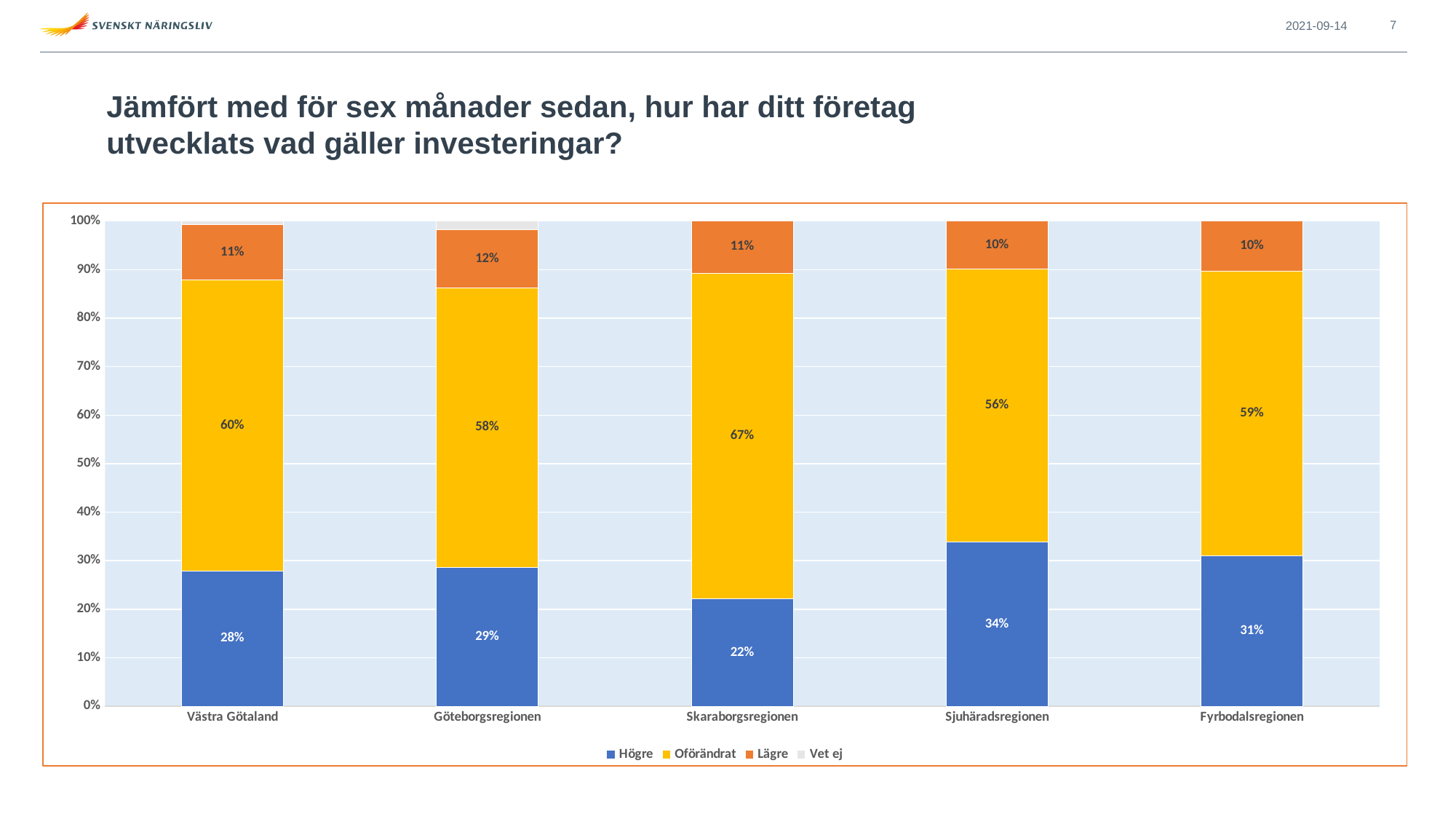

2021-09-14
7
# Jämfört med för sex månader sedan, hur har ditt företag utvecklats vad gäller investeringar?

### Chart

| Category | Högre | Oförändrat | Lägre | Vet ej |
|---|---|---|---|---|
| Västra Götaland | 0.27889060092449924 | 0.5993836671802774 | 0.1140215716486903 | 0.007704160246533128 |
| Göteborgsregionen | 0.28653295128939826 | 0.5759312320916905 | 0.12034383954154727 | 0.017191977077363897 |
| Skaraborgsregionen | 0.22142857142857142 | 0.6714285714285714 | 0.10714285714285714 | 0.0 |
| Sjuhäradsregionen | 0.3380281690140845 | 0.5633802816901409 | 0.09859154929577464 | 0.0 |
| Fyrbodalsregionen | 0.3103448275862069 | 0.5862068965517241 | 0.10344827586206896 | 0.0 |